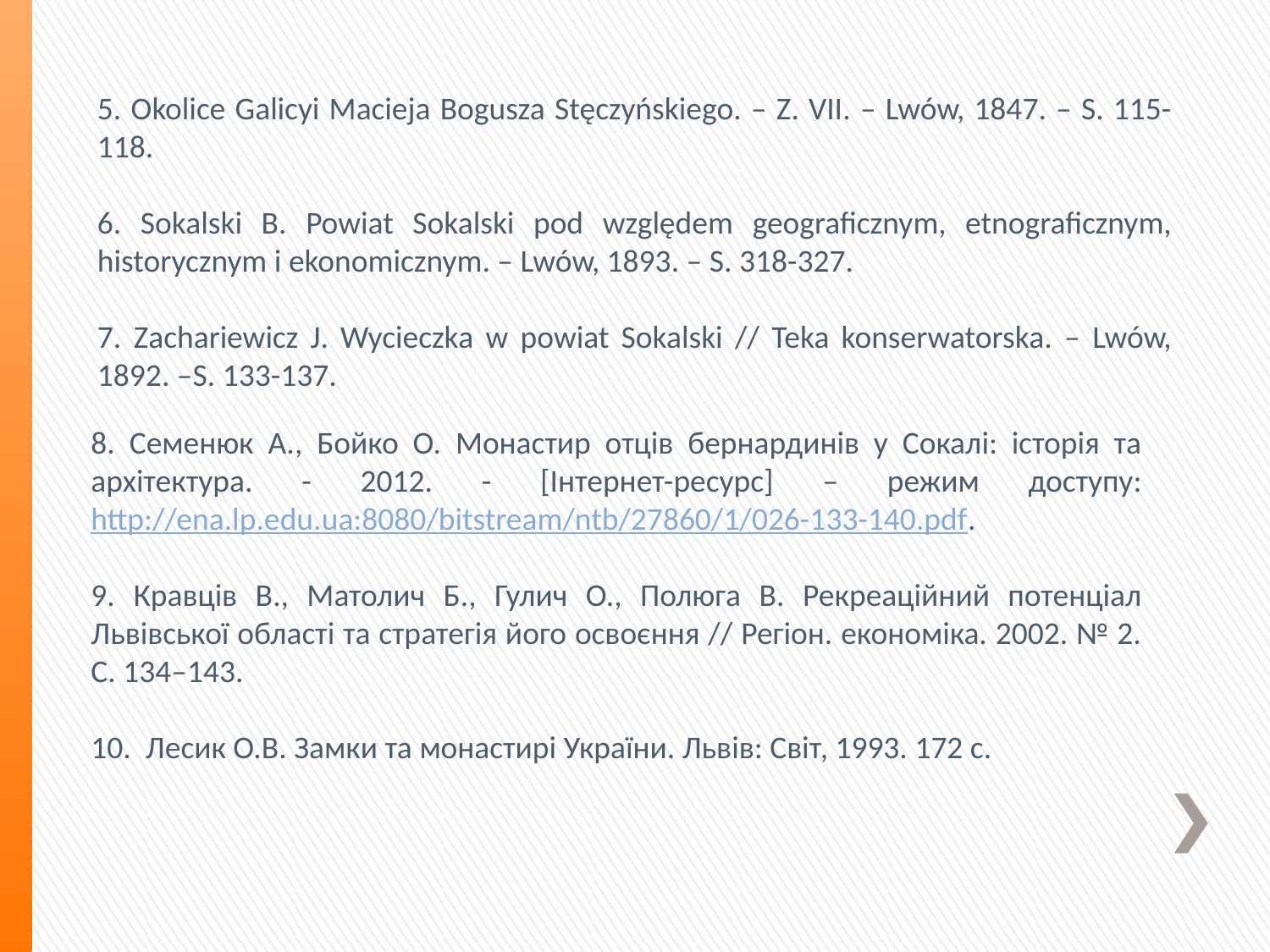

5. Okolice Galicyi Macieja Bogusza Stęczyńskiego. – Z. VII. – Lwów, 1847. – S. 115-118.

6. Sokalski B. Powiat Sokalski pod względem geograficznym, etnograficznym, historycznym i ekonomicznym. – Lwów, 1893. – S. 318-327.

7. Zachariewicz J. Wycieczka w powiat Sokalski // Teka konserwatorska. – Lwów, 1892. –S. 133-137.
8. Семенюк А., Бойко О. Монастир отців бернардинів у Сокалі: історія та архітектура. - 2012. - [Інтернет-ресурс] – режим доступу: http://ena.lp.edu.ua:8080/bitstream/ntb/27860/1/026-133-140.pdf.

9. Кравців В., Матолич Б., Гулич О., Полюга В. Рекреаційний потенціал Львівської області та стратегія його освоєння // Регіон. економіка. 2002. № 2. С. 134–143.

10.  Лесик О.В. Замки та монастирі України. Львів: Світ, 1993. 172 с.